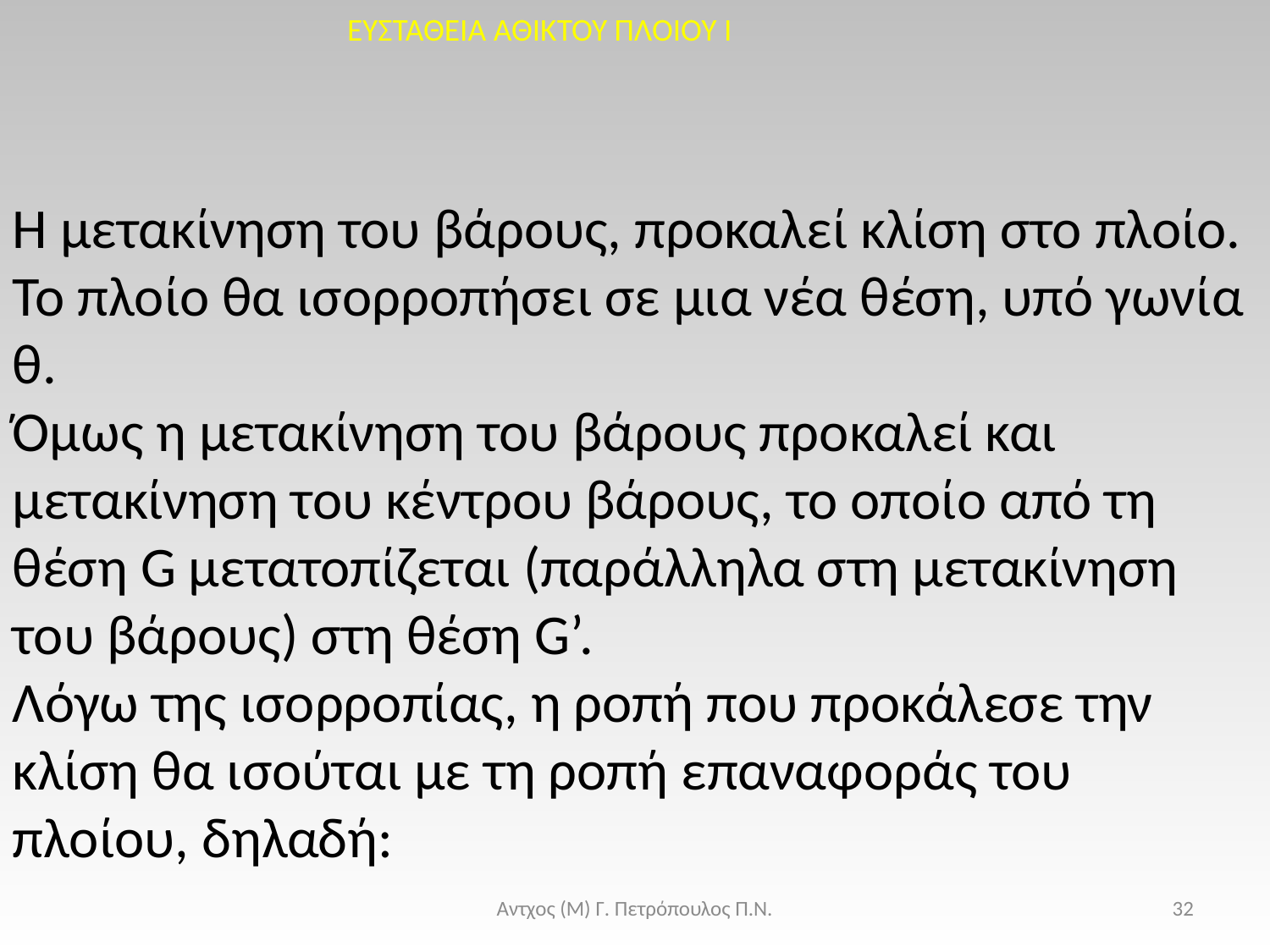

ΕΥΣΤΑΘΕΙΑ ΑΘΙΚΤΟΥ ΠΛΟΙΟΥ I
Η μετακίνηση του βάρους, προκαλεί κλίση στο πλοίο. Το πλοίο θα ισορροπήσει σε μια νέα θέση, υπό γωνία θ.
Όμως η μετακίνηση του βάρους προκαλεί και μετακίνηση του κέντρου βάρους, το οποίο από τη θέση G μετατοπίζεται (παράλληλα στη μετακίνηση του βάρους) στη θέση G’.
Λόγω της ισορροπίας, η ροπή που προκάλεσε την κλίση θα ισούται με τη ροπή επαναφοράς του πλοίου, δηλαδή:
Αντχος (Μ) Γ. Πετρόπουλος Π.Ν.
32